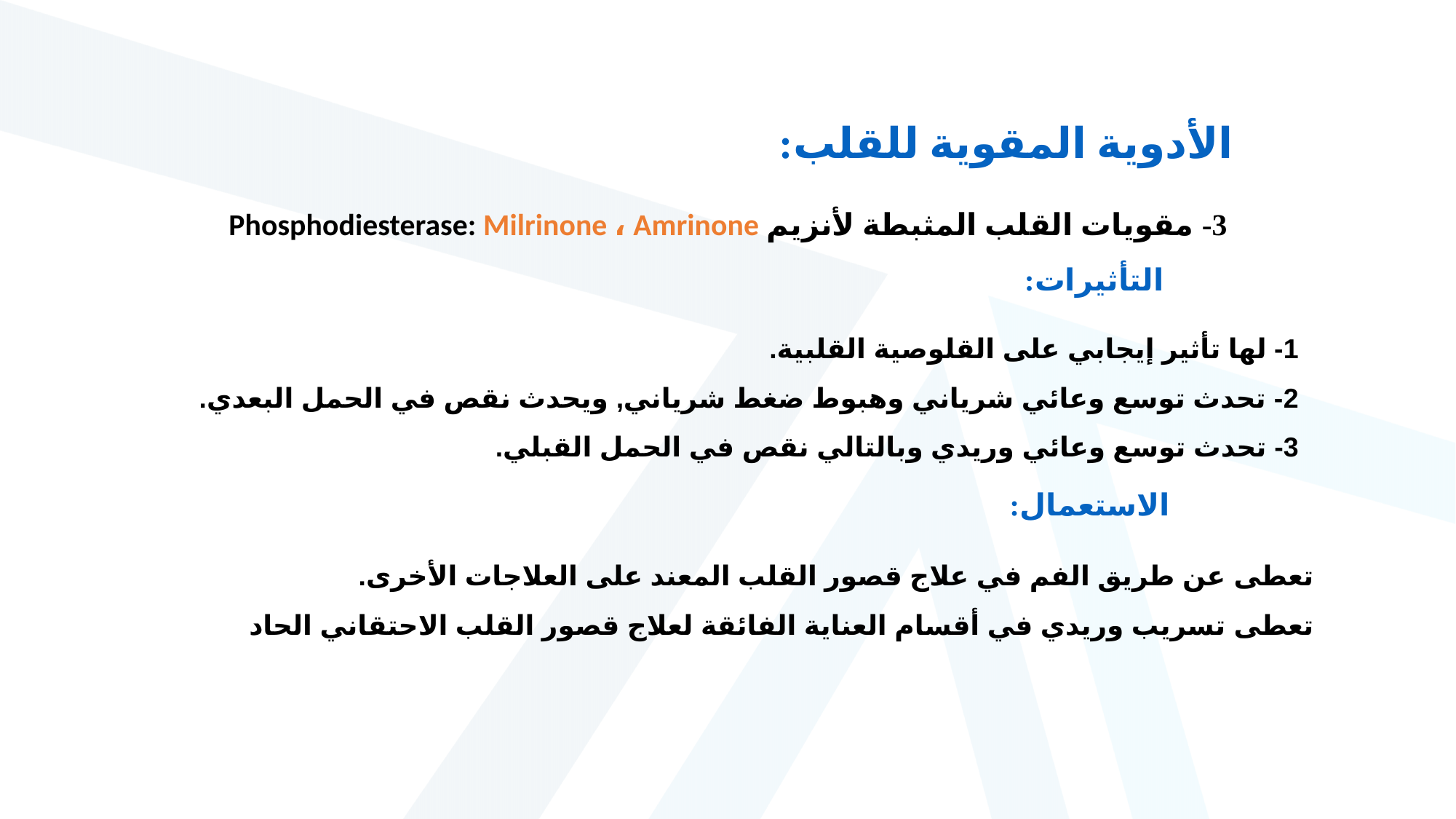

الأدوية المقوية للقلب:
3- مقويات القلب المثبطة لأنزيم Phosphodiesterase: Milrinone ، Amrinone
التأثيرات:
1- لها تأثير إيجابي على القلوصية القلبية.
2- تحدث توسع وعائي شرياني وهبوط ضغط شرياني, ويحدث نقص في الحمل البعدي.
3- تحدث توسع وعائي وريدي وبالتالي نقص في الحمل القبلي.
الاستعمال:
تعطى عن طريق الفم في علاج قصور القلب المعند على العلاجات الأخرى.
تعطى تسريب وريدي في أقسام العناية الفائقة لعلاج قصور القلب الاحتقاني الحاد